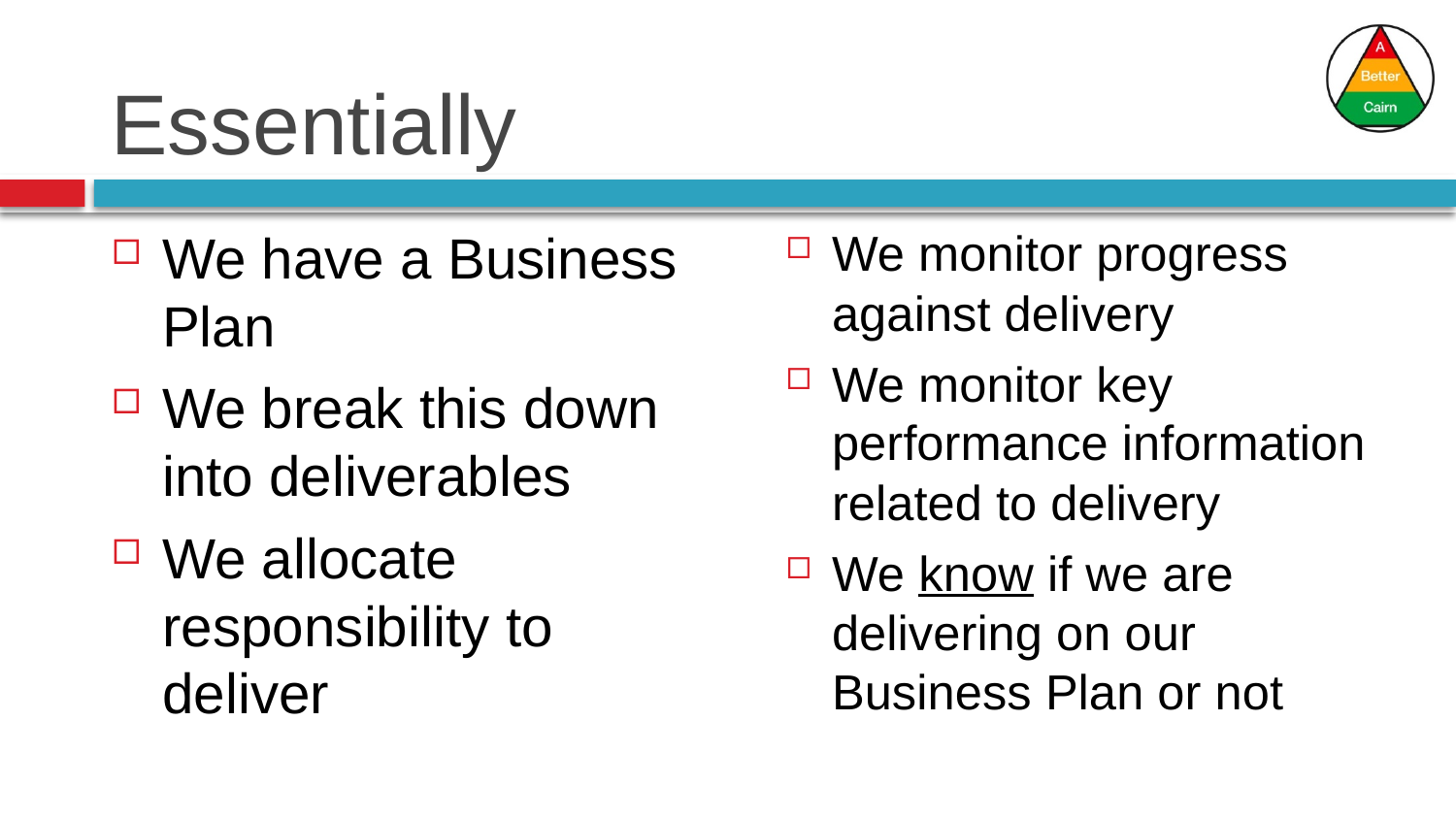

# Essentially
We monitor progress against delivery
We monitor key performance information related to delivery
We know if we are delivering on our Business Plan or not
We have a Business Plan
We break this down into deliverables
We allocate responsibility to deliver